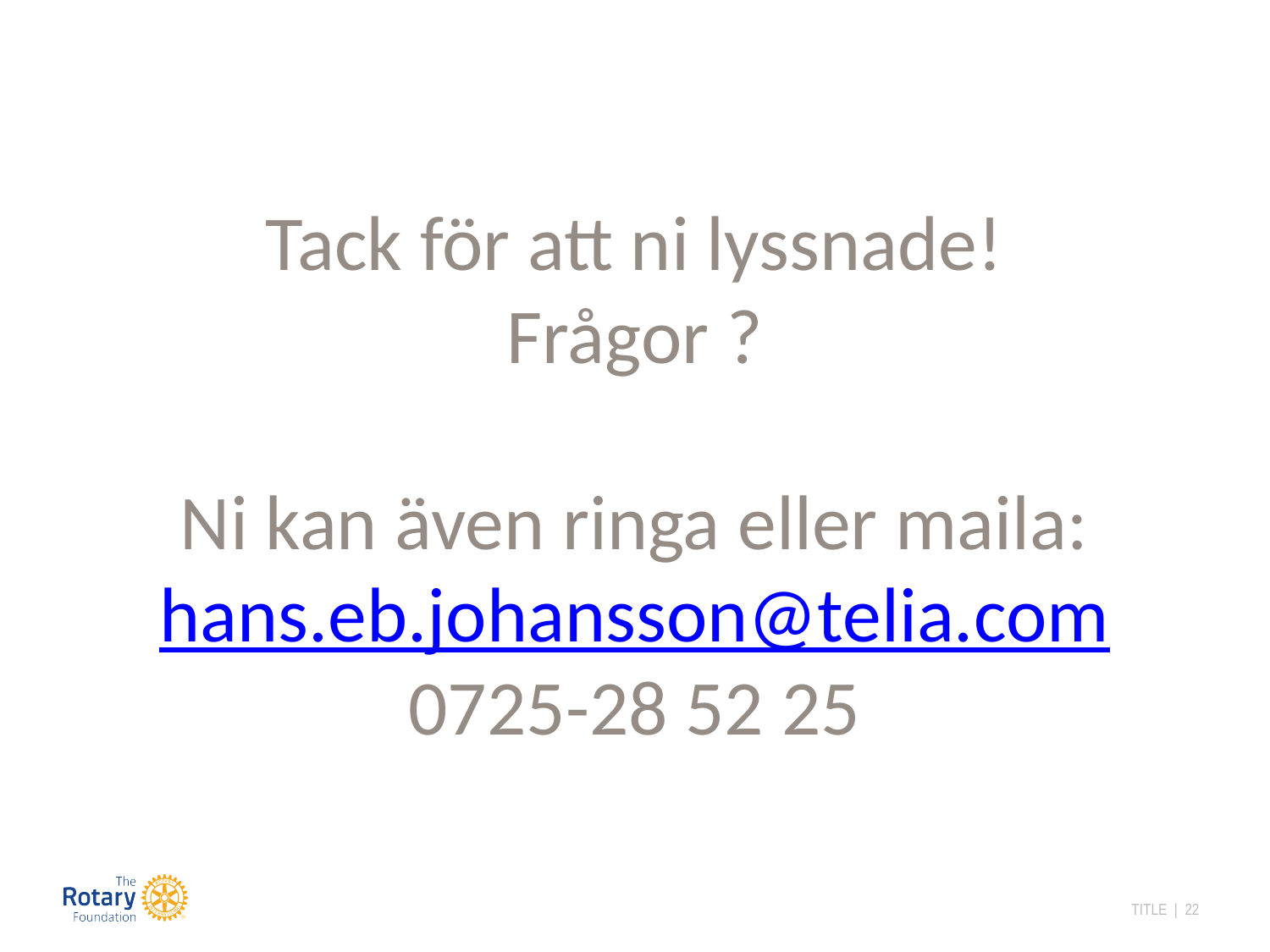

# Tack för att ni lyssnade! Frågor ? Ni kan även ringa eller maila: hans.eb.johansson@telia.com 0725-28 52 25